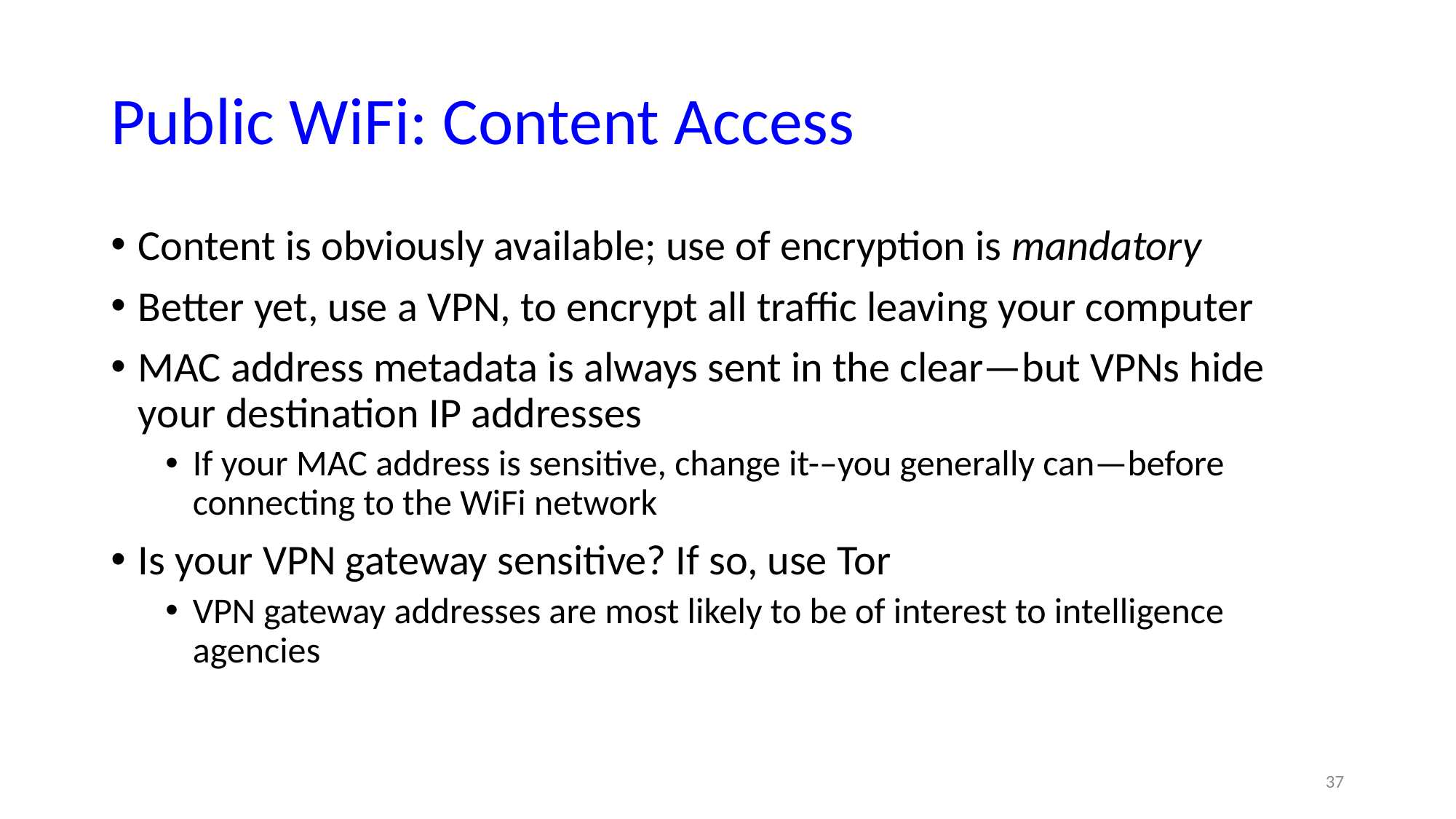

# Public WiFi: Content Access
Content is obviously available; use of encryption is mandatory
Better yet, use a VPN, to encrypt all traffic leaving your computer
MAC address metadata is always sent in the clear—but VPNs hide your destination IP addresses
If your MAC address is sensitive, change it-–you generally can—before connecting to the WiFi network
Is your VPN gateway sensitive? If so, use Tor
VPN gateway addresses are most likely to be of interest to intelligence agencies
37